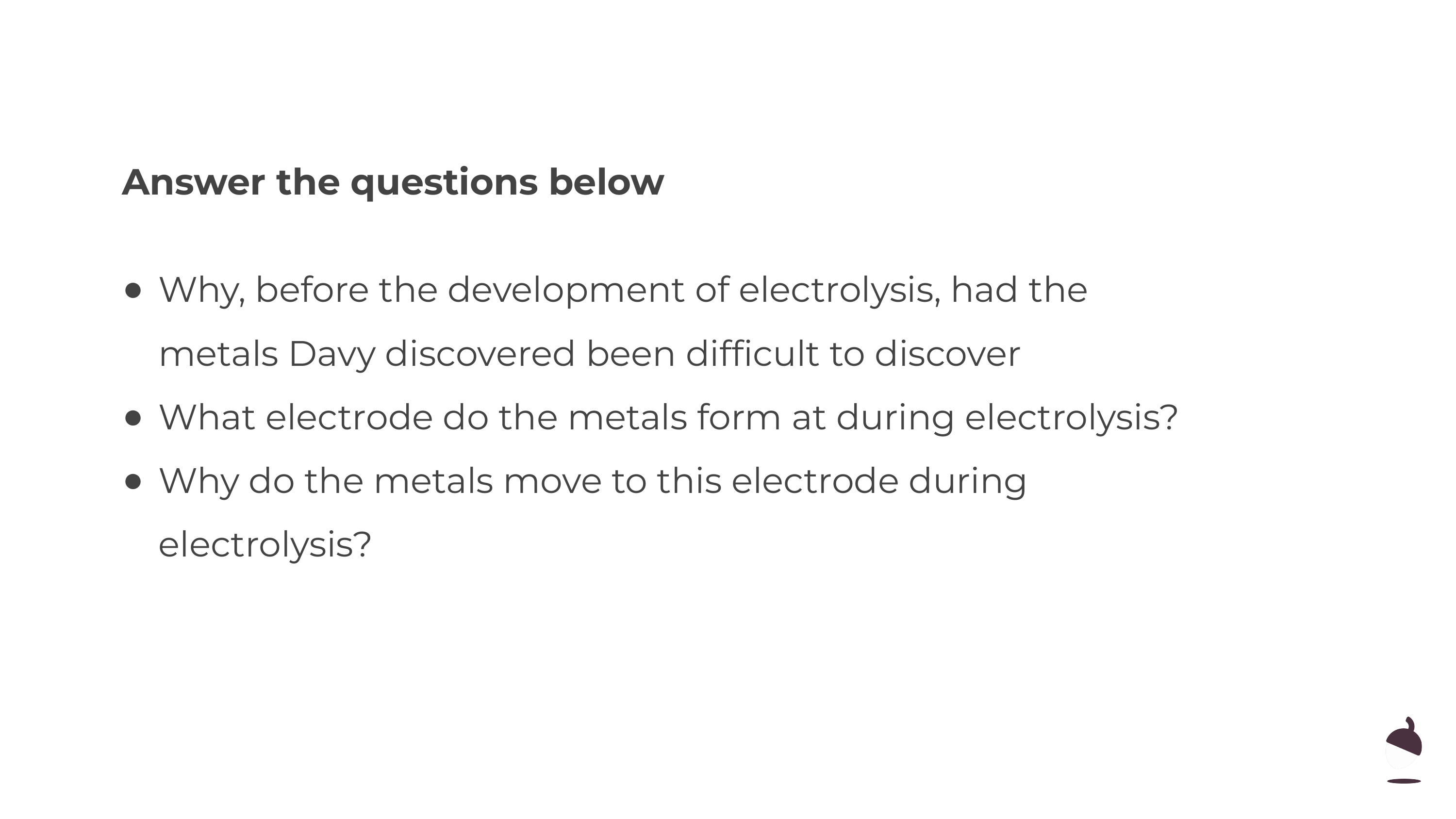

Pause the video to complete your task
Answer the questions below

Why, before the development of electrolysis, had the metals Davy discovered been difficult to discover
What electrode do the metals form at during electrolysis?
Why do the metals move to this electrode during electrolysis?